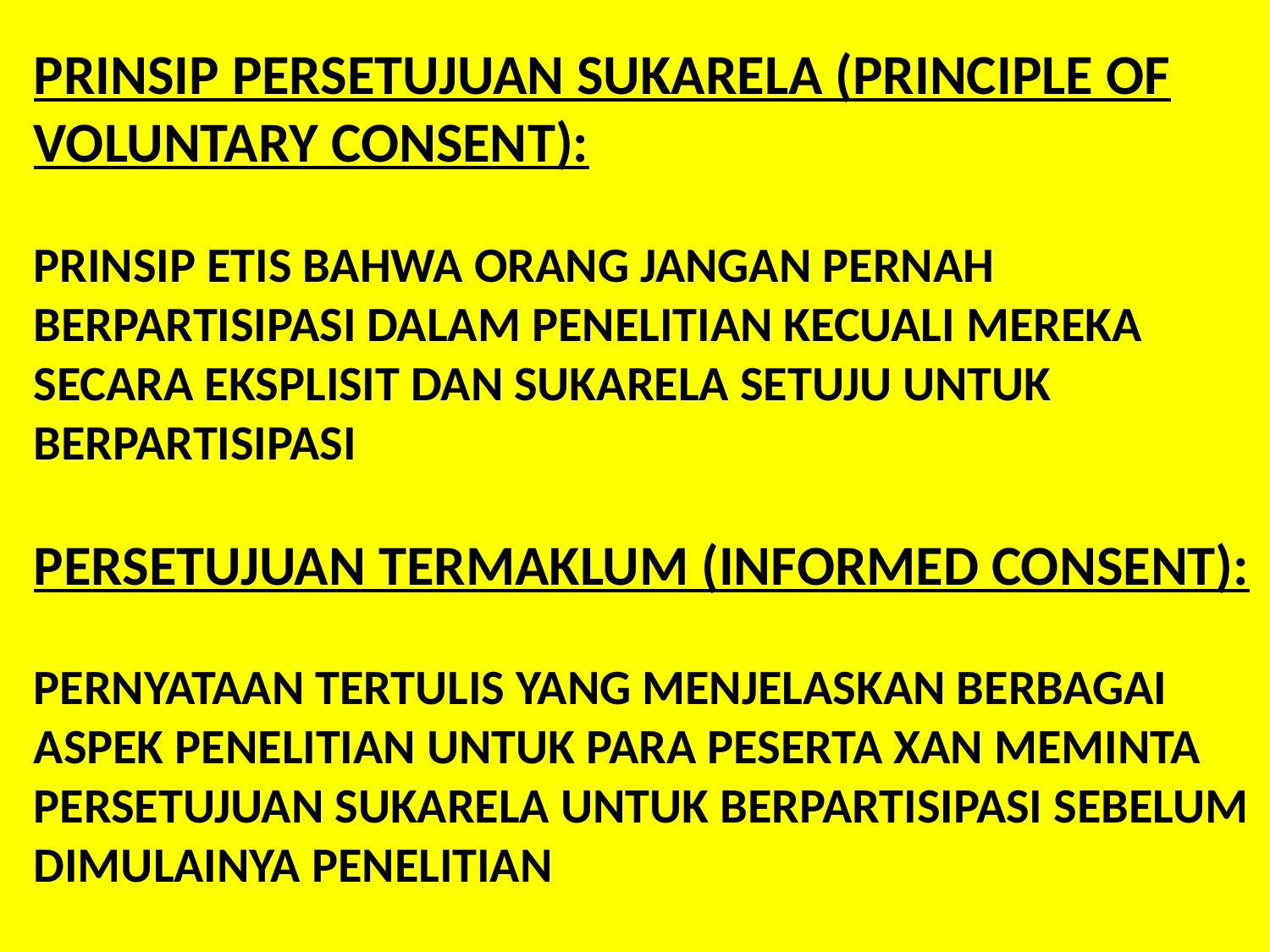

PRINSIP PERSETUJUAN SUKARELA (PRINCIPLE OF VOLUNTARY CONSENT):

PRINSIP ETIS BAHWA ORANG JANGAN PERNAH BERPARTISIPASI DALAM PENELITIAN KECUALI MEREKA SECARA EKSPLISIT DAN SUKARELA SETUJU UNTUK BERPARTISIPASI

PERSETUJUAN TERMAKLUM (INFORMED CONSENT):

PERNYATAAN TERTULIS YANG MENJELASKAN BERBAGAI ASPEK PENELITIAN UNTUK PARA PESERTA XAN MEMINTA PERSETUJUAN SUKARELA UNTUK BERPARTISIPASI SEBELUM DIMULAINYA PENELITIAN